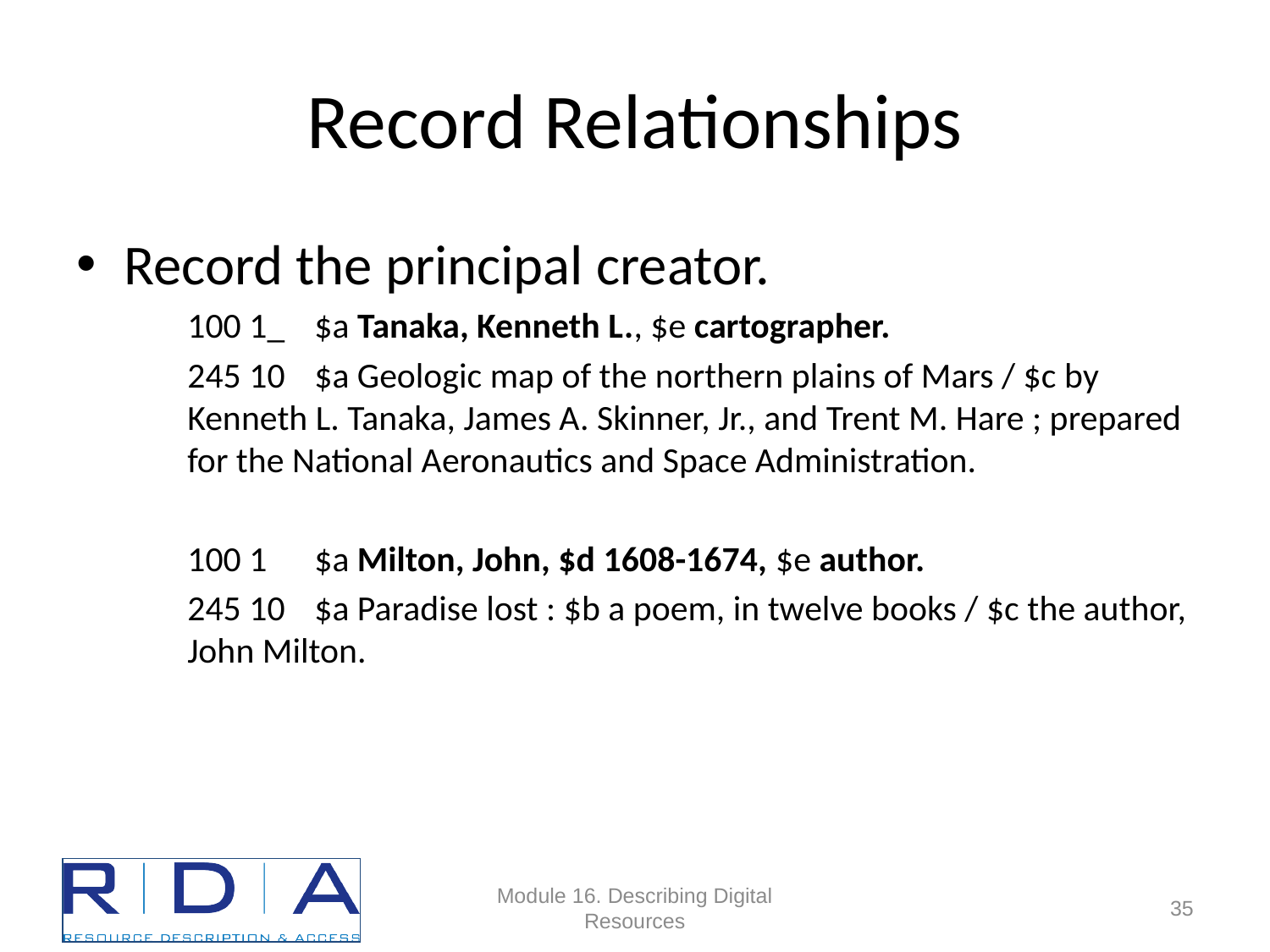

# Record Relationships
Record the principal creator.
100 1_ 	$a Tanaka, Kenneth L., $e cartographer.
245 10	$a Geologic map of the northern plains of Mars / $c by Kenneth L. Tanaka, James A. Skinner, Jr., and Trent M. Hare ; prepared for the National Aeronautics and Space Administration.

100 1	$a Milton, John, $d 1608-1674, $e author.
245 10	$a Paradise lost : $b a poem, in twelve books / $c the author, John Milton.

Module 16. Describing Digital Resources
35